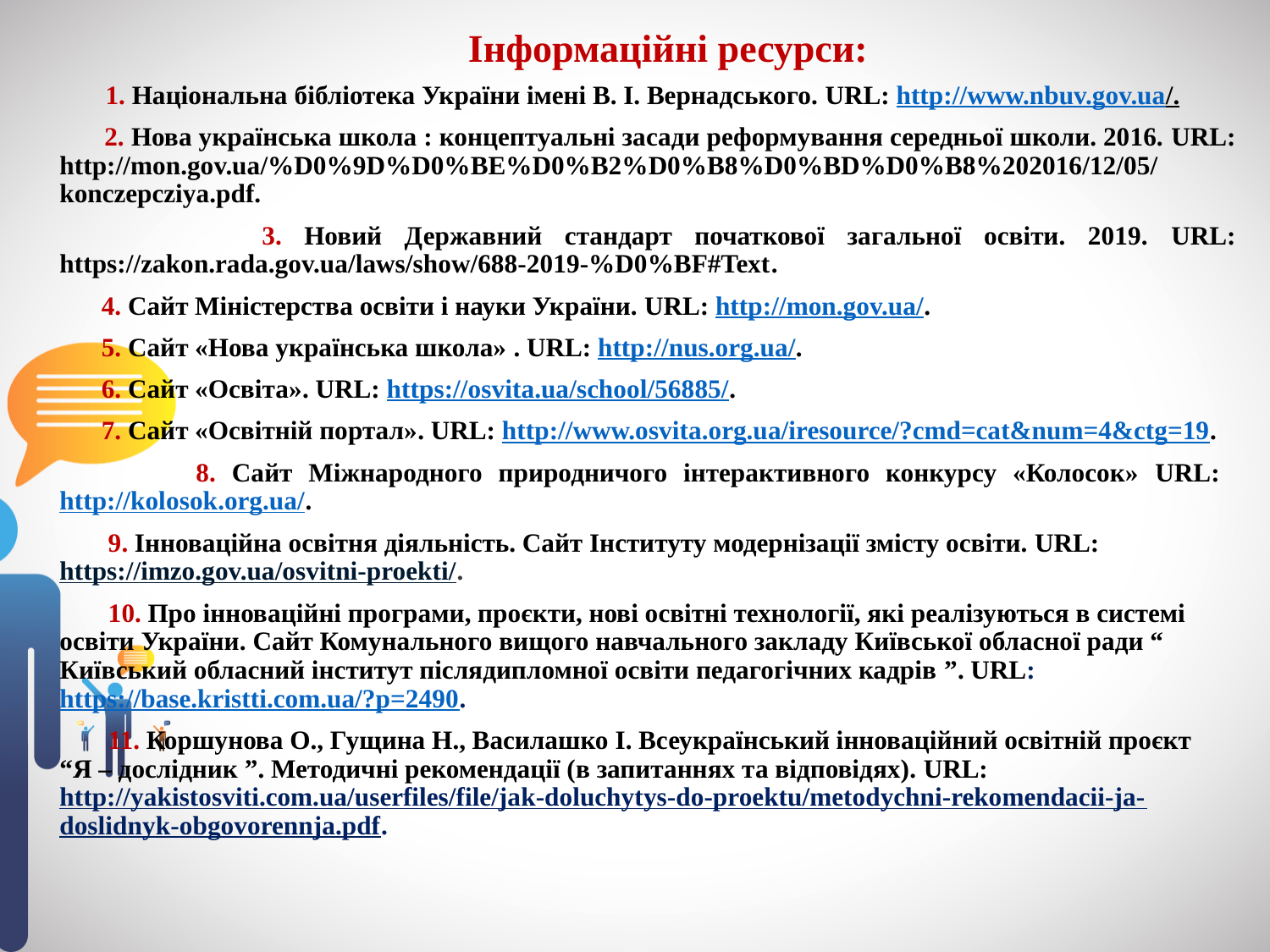

# Інформаційні ресурси:
           1. Національна бібліотека України імені В. І. Вернадського. URL: http://www.nbuv.gov.ua/.
          2. Нова українська школа : концептуальні засади реформування середньої школи. 2016. URL: http://mon.gov.ua/%D0%9D%D0%BE%D0%B2%D0%B8%D0%BD%D0%B8%202016/12/05/konczepcziya.pdf.
          3. Новий Державний стандарт початкової загальної освіти. 2019. URL: https://zakon.rada.gov.ua/laws/show/688-2019-%D0%BF#Text.
          4. Сайт Міністерства освіти і науки України. URL: http://mon.gov.ua/.
          5. Сайт «Нова українська школа» . URL: http://nus.org.ua/.
          6. Сайт «Освіта». URL: https://osvita.ua/school/56885/.
          7. Сайт «Освітній портал». URL: http://www.osvita.org.ua/iresource/?cmd=cat&num=4&ctg=19.
          8. Сайт Міжнародного природничого інтерактивного конкурсу «Колосок» URL:  http://kolosok.org.ua/.
           9. Інноваційна освітня діяльність. Сайт Інституту модернізації змісту освіти. URL: https://imzo.gov.ua/osvitni-proekti/.
           10. Про інноваційні програми, проєкти, нові освітні технології, які реалізуються в системі освіти України. Сайт Комунального вищого навчального закладу Київської обласної ради “ Київський обласний інститут післядипломної освіти педагогічних кадрів ”. URL: https://base.kristti.com.ua/?p=2490.
           11. Коршунова О., Гущина Н., Василашко І. Всеукраїнський інноваційний освітній проєкт  “Я – дослідник ”. Методичні рекомендації (в запитаннях та відповідях). URL: http://yakistosviti.com.ua/userfiles/file/jak-doluchytys-do-proektu/metodychni-rekomendacii-ja-doslidnyk-obgovorennja.pdf.